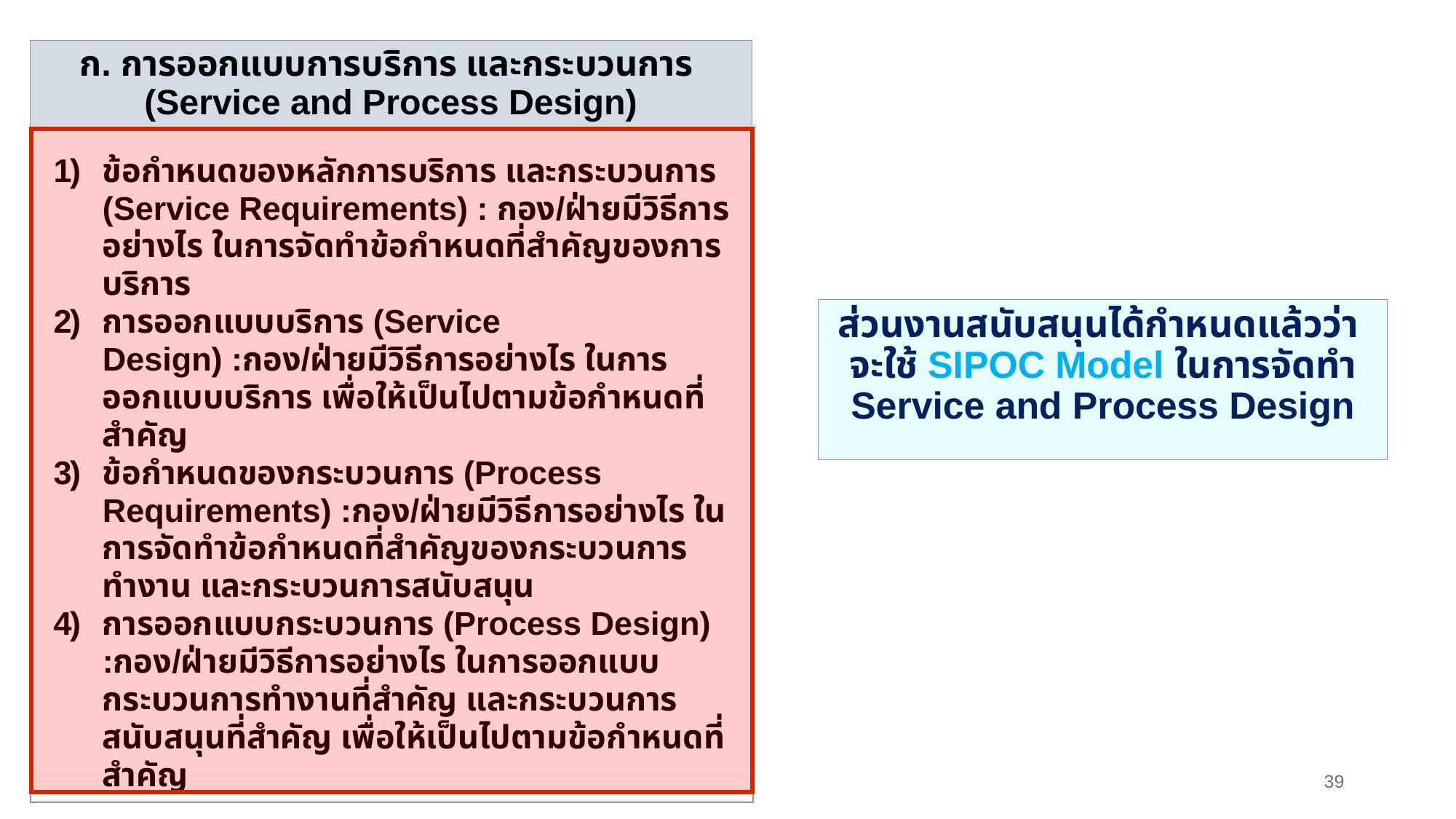

ก. การออกแบบการบริการ และกระบวนการ
(Service and Process Design)

ข้อกำหนดของหลักการบริการ และกระบวนการ (Service Requirements) : กอง/ฝ่ายมีวิธีการอย่างไร ในการจัดทำข้อกำหนดที่สำคัญของการบริการ
การออกแบบบริการ (Service Design) :กอง/ฝ่ายมีวิธีการอย่างไร ในการออกแบบบริการ เพื่อให้เป็นไปตามข้อกำหนดที่สำคัญ
ข้อกำหนดของกระบวนการ (Process Requirements) :กอง/ฝ่ายมีวิธีการอย่างไร ในการจัดทำข้อกำหนดที่สำคัญของกระบวนการทำงาน และกระบวนการสนับสนุน
การออกแบบกระบวนการ (Process Design)
:กอง/ฝ่ายมีวิธีการอย่างไร ในการออกแบบกระบวนการทำงานที่สำคัญ และกระบวนการสนับสนุนที่สำคัญ เพื่อให้เป็นไปตามข้อกำหนดที่สำคัญ
ส่วนงานสนับสนุนได้กำหนดแล้วว่า
จะใช้ SIPOC Model ในการจัดทำ
Service and Process Design
39